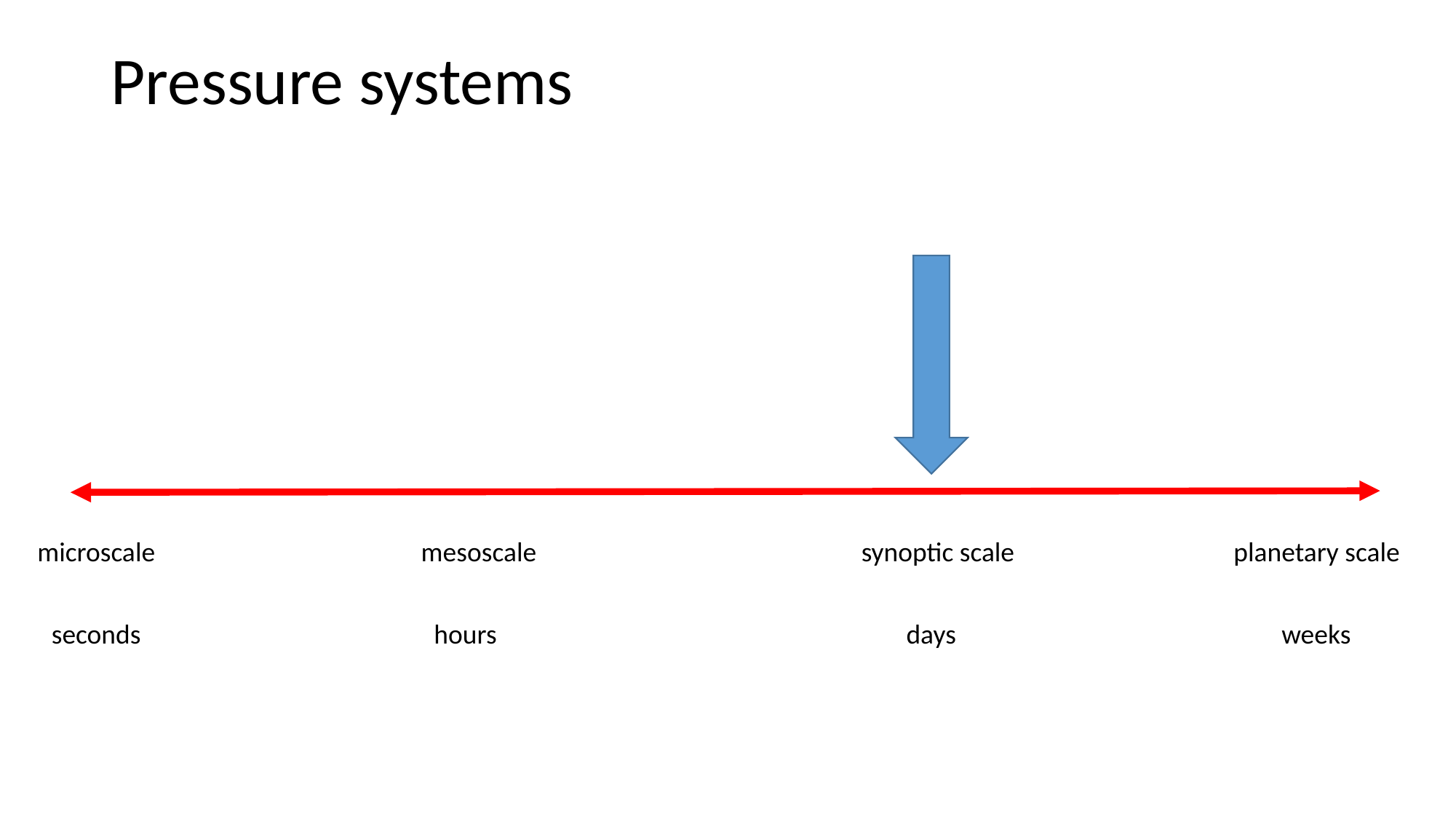

# Pressure systems

microscale
mesoscale
synoptic scale
planetary scale
seconds
hours
days
weeks